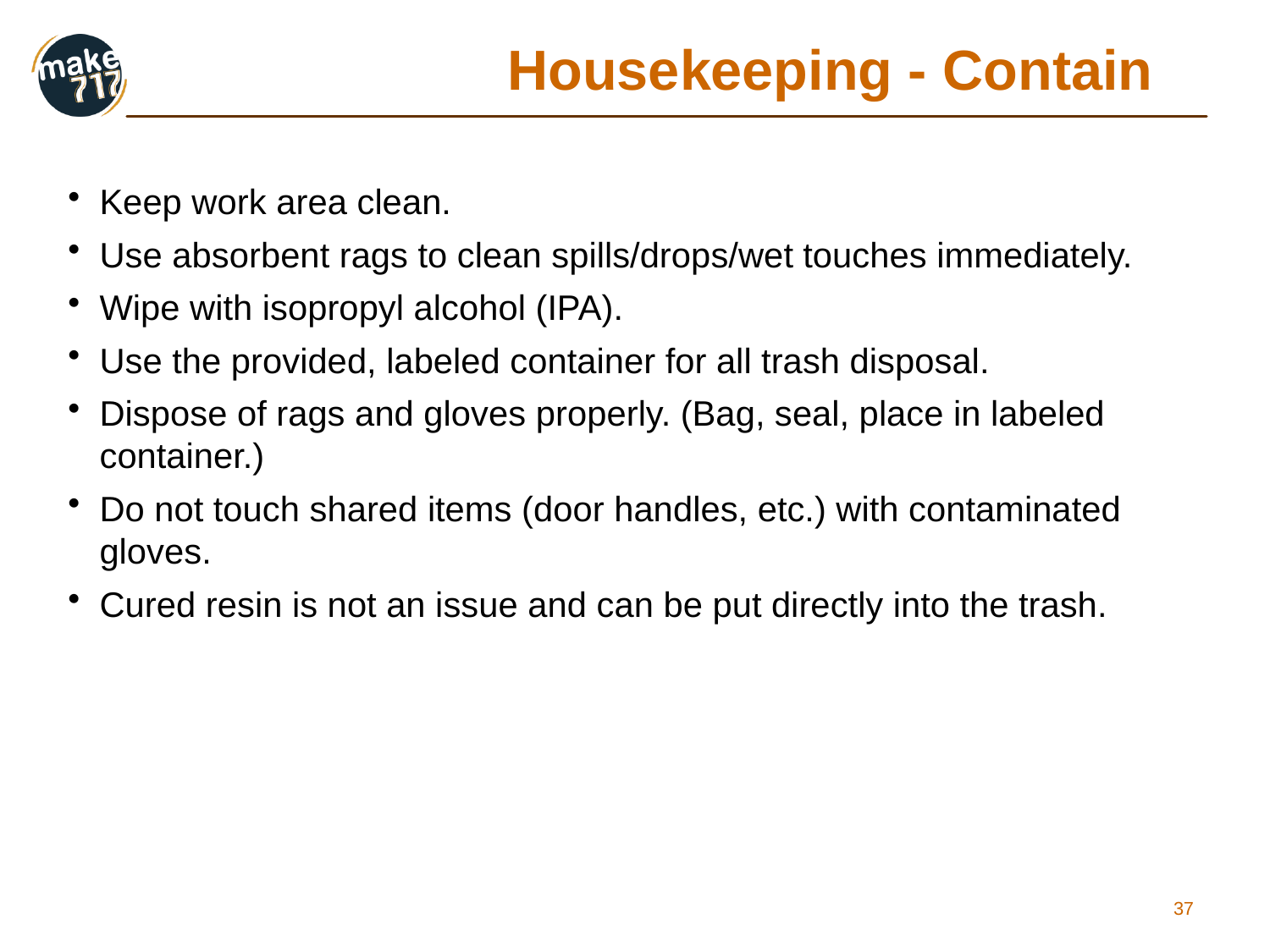

Housekeeping - Contain

Keep work area clean.
Use absorbent rags to clean spills/drops/wet touches immediately.
Wipe with isopropyl alcohol (IPA).
Use the provided, labeled container for all trash disposal.
Dispose of rags and gloves properly. (Bag, seal, place in labeled container.)
Do not touch shared items (door handles, etc.) with contaminated gloves.
Cured resin is not an issue and can be put directly into the trash.
37